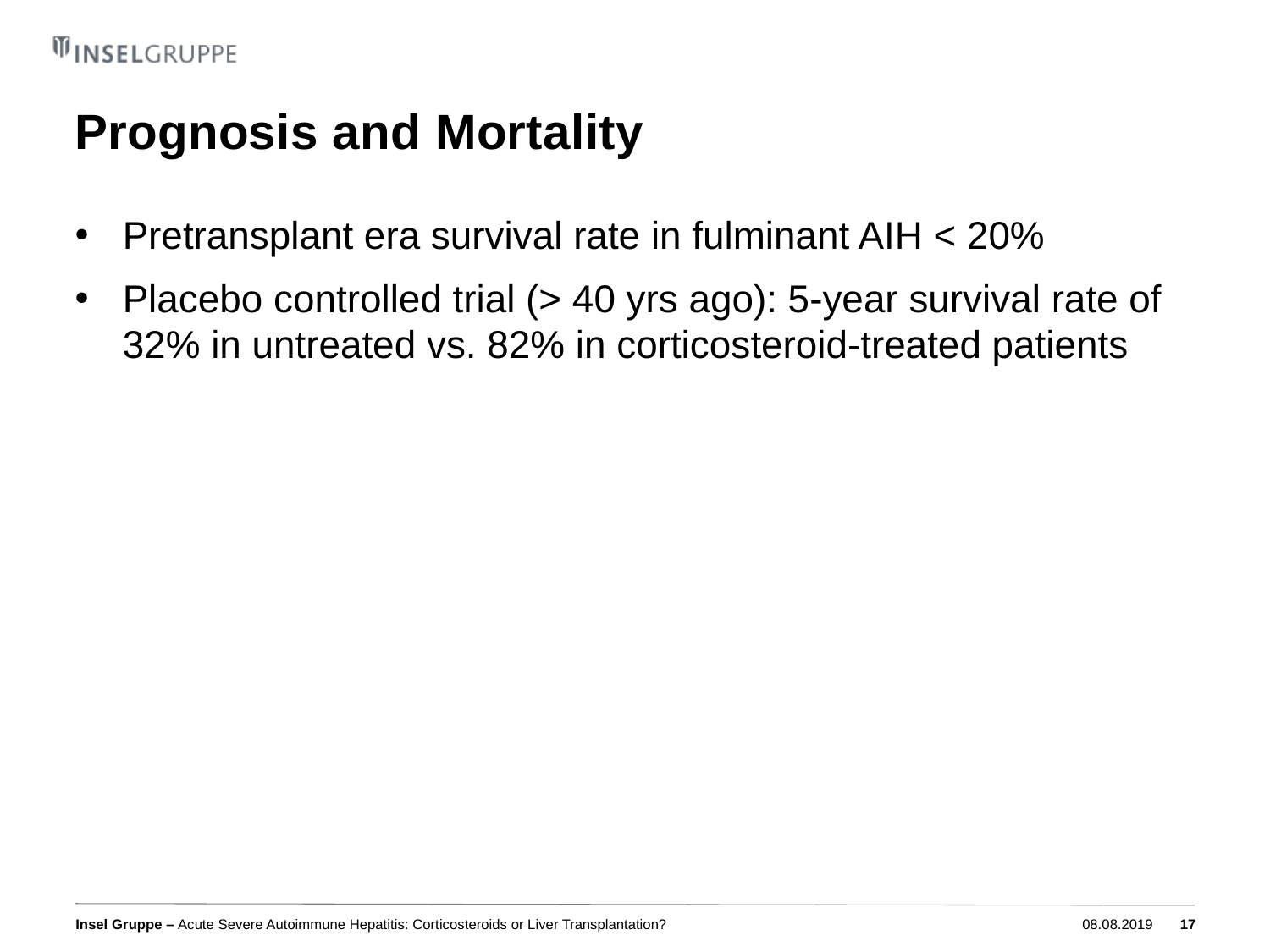

# Prognosis and Mortality
Pretransplant era survival rate in fulminant AIH < 20%
Placebo controlled trial (> 40 yrs ago): 5-year survival rate of 32% in untreated vs. 82% in corticosteroid-treated patients
Acute Severe Autoimmune Hepatitis: Corticosteroids or Liver Transplantation?

08.08.2019
17